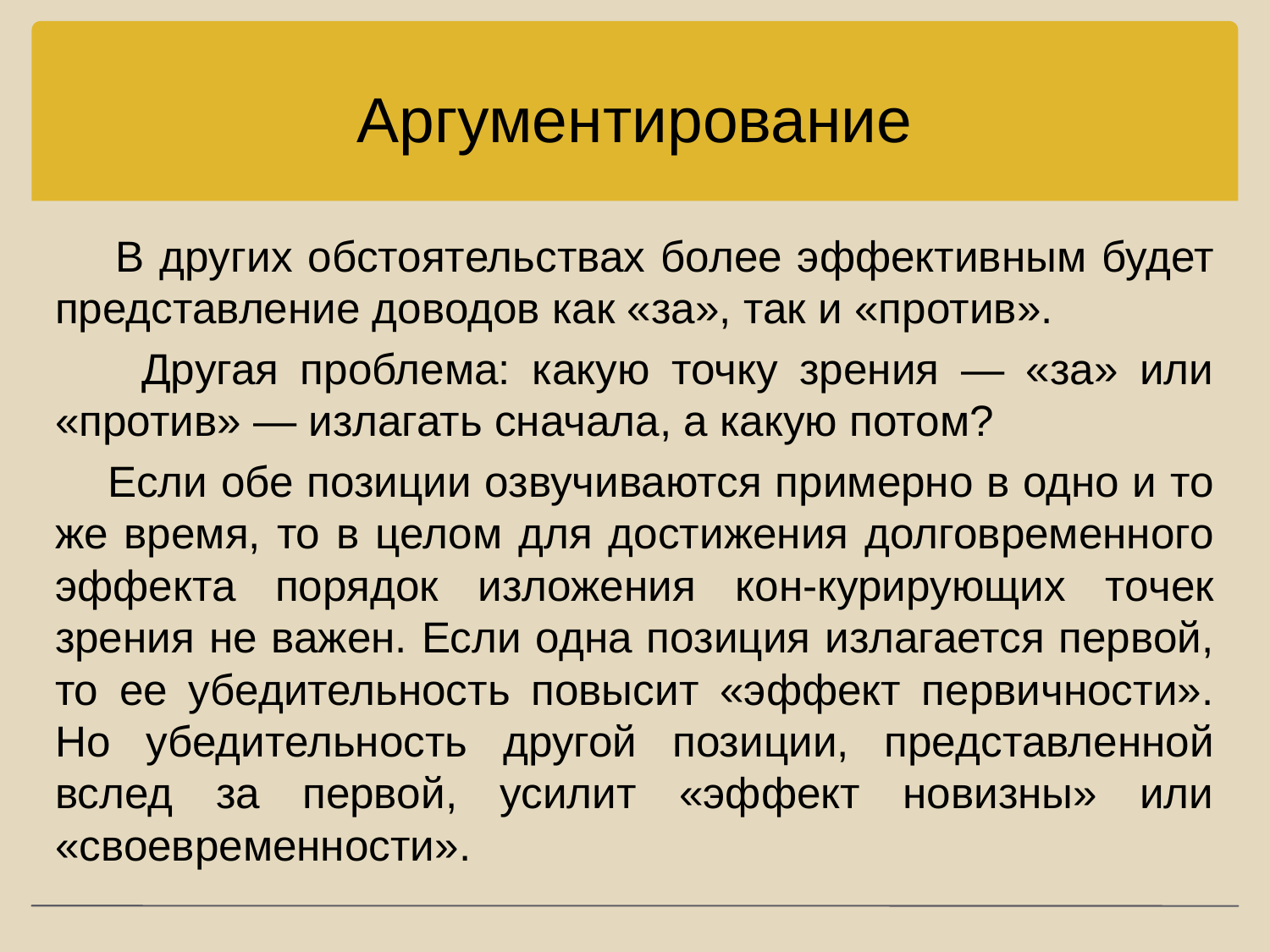

# Аргументирование
    В других обстоятельствах более эффективным будет представление доводов как «за», так и «против».
    Другая проблема: какую точку зрения — «за» или «против» — излагать сначала, а какую потом?
    Если обе позиции озвучиваются примерно в одно и то же время, то в целом для достижения долговременного эффекта порядок изложения кон-курирующих точек зрения не важен. Если одна позиция излагается первой, то ее убедительность повысит «эффект первичности». Но убедительность другой позиции, представленной вслед за первой, усилит «эффект новизны» или «своевременности».